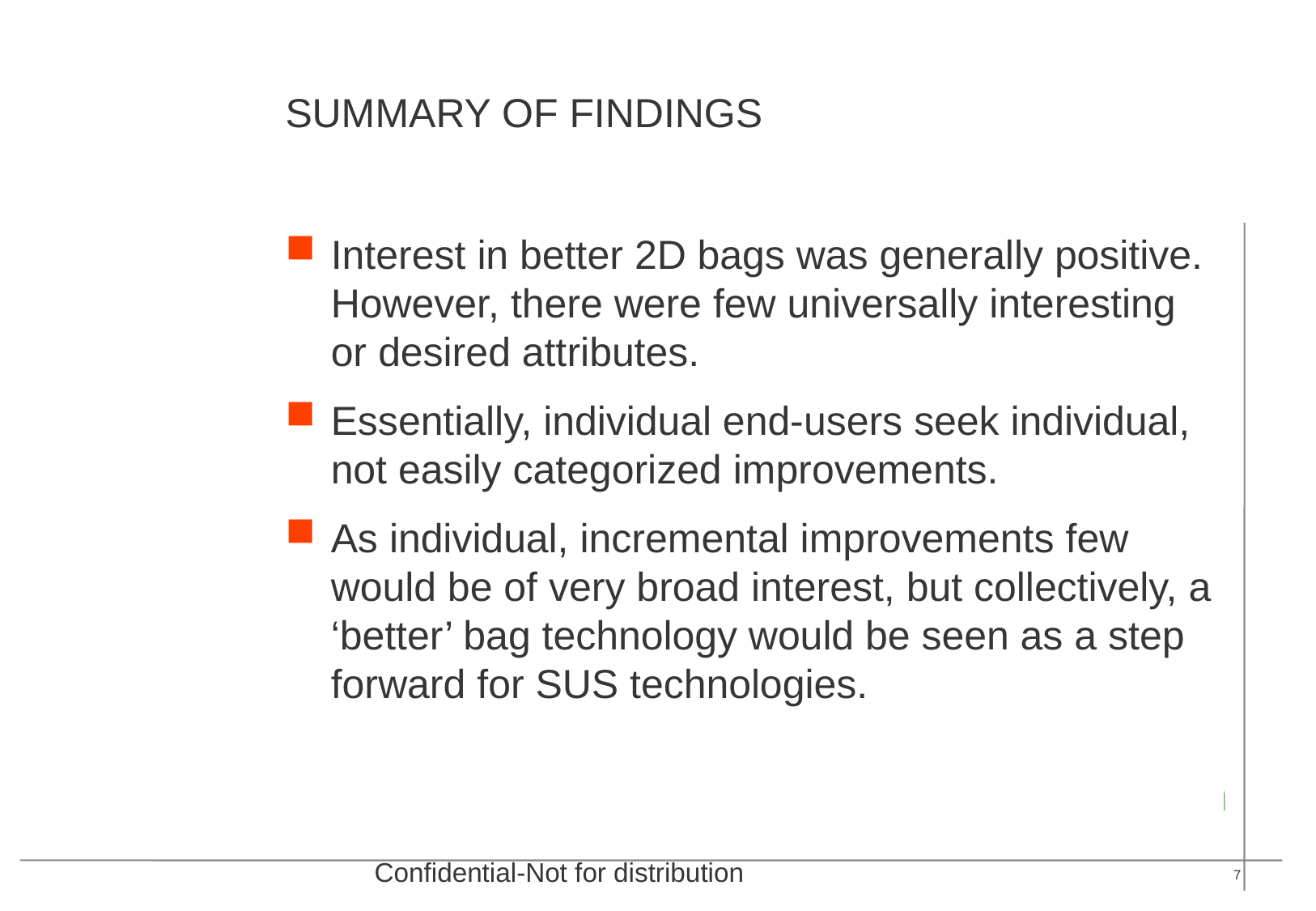

# Summary of findings
Interest in better 2D bags was generally positive. However, there were few universally interesting or desired attributes.
Essentially, individual end-users seek individual, not easily categorized improvements.
As individual, incremental improvements few would be of very broad interest, but collectively, a ‘better’ bag technology would be seen as a step forward for SUS technologies.